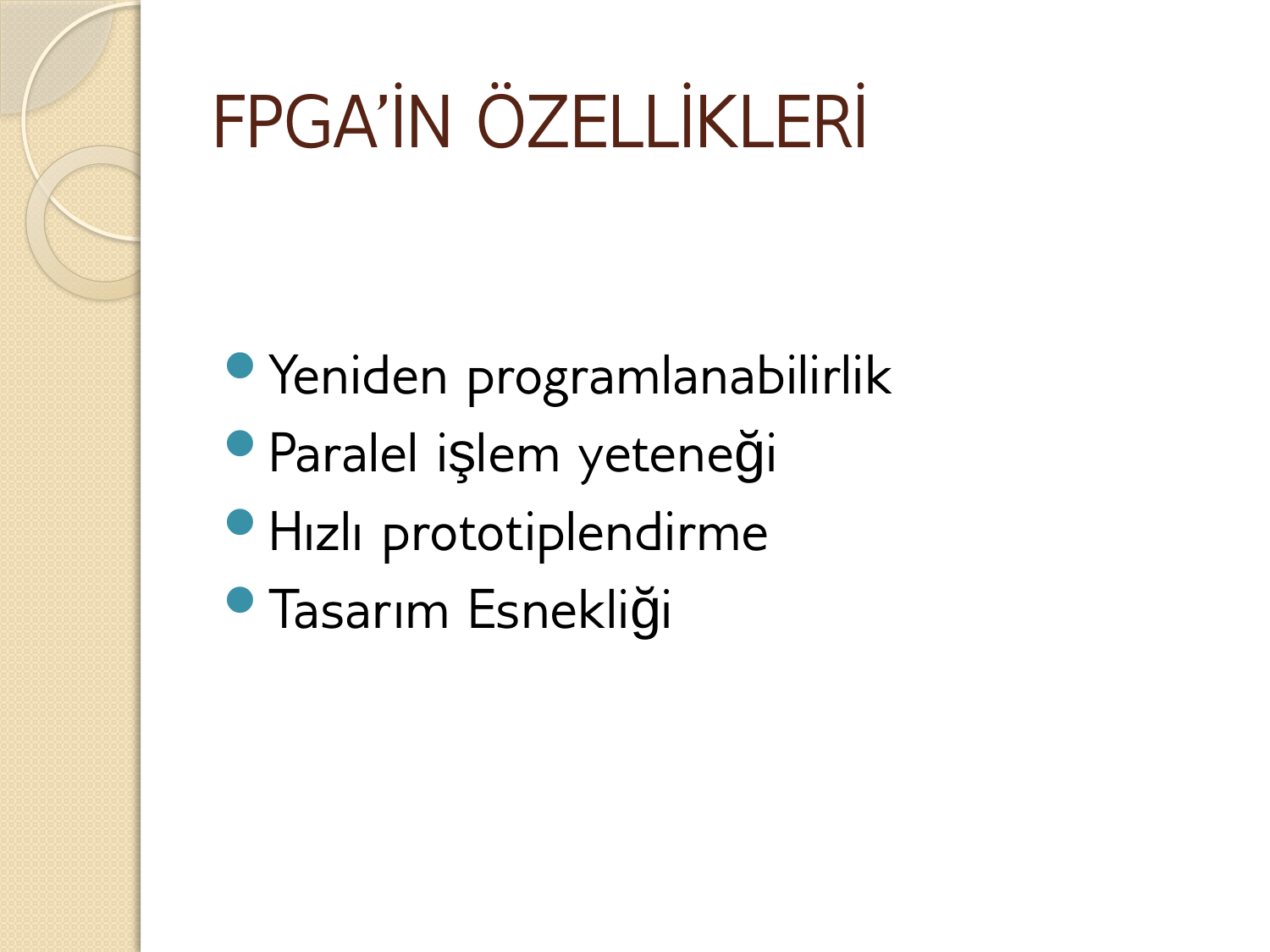

# FPGA’İN ÖZELLİKLERİ
Yeniden programlanabilirlik
Paralel işlem yeteneği
Hızlı prototiplendirme
Tasarım Esnekliği